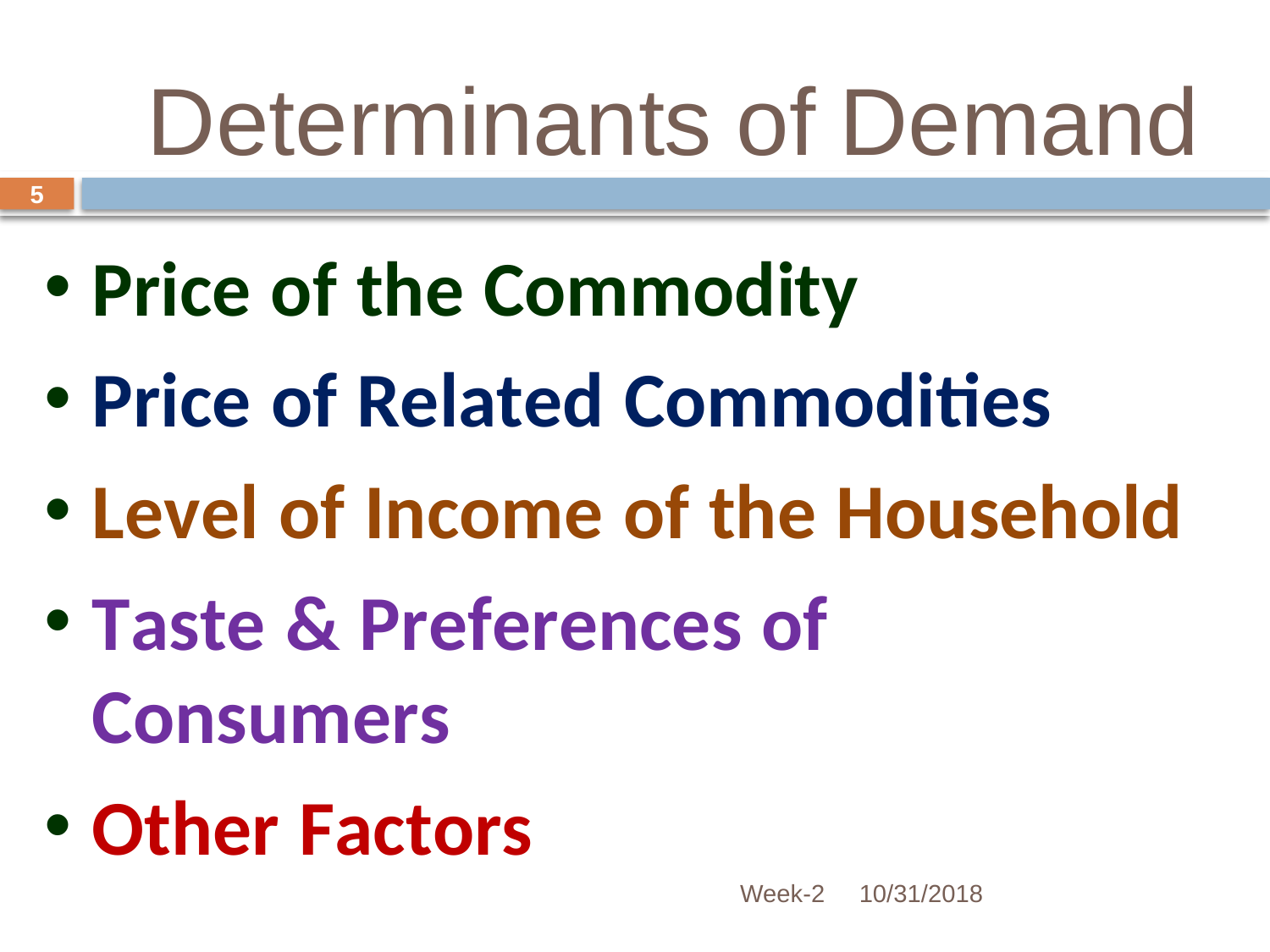

# Determinants of Demand
5
Price of the Commodity
Price of Related Commodities
Level of Income of the Household
Taste & Preferences of Consumers
Other Factors
Week-2
10/31/2018